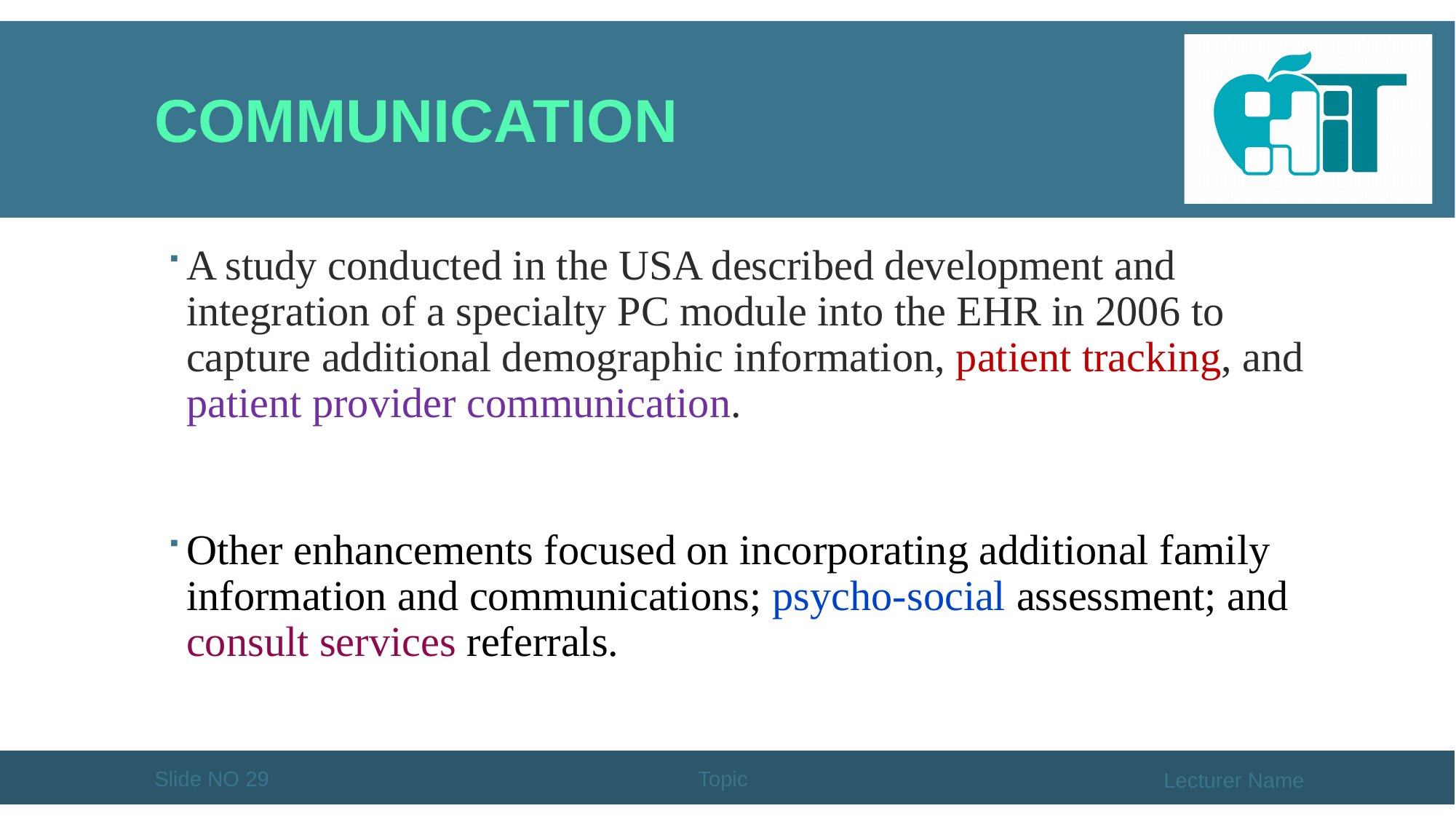

# Communication
A study conducted in the USA described development and integration of a specialty PC module into the EHR in 2006 to capture additional demographic information, patient tracking, and patient provider communication.

Other enhancements focused on incorporating additional family information and communications; psycho-social assessment; and consult services referrals.
Slide NO 29
Topic
Lecturer Name